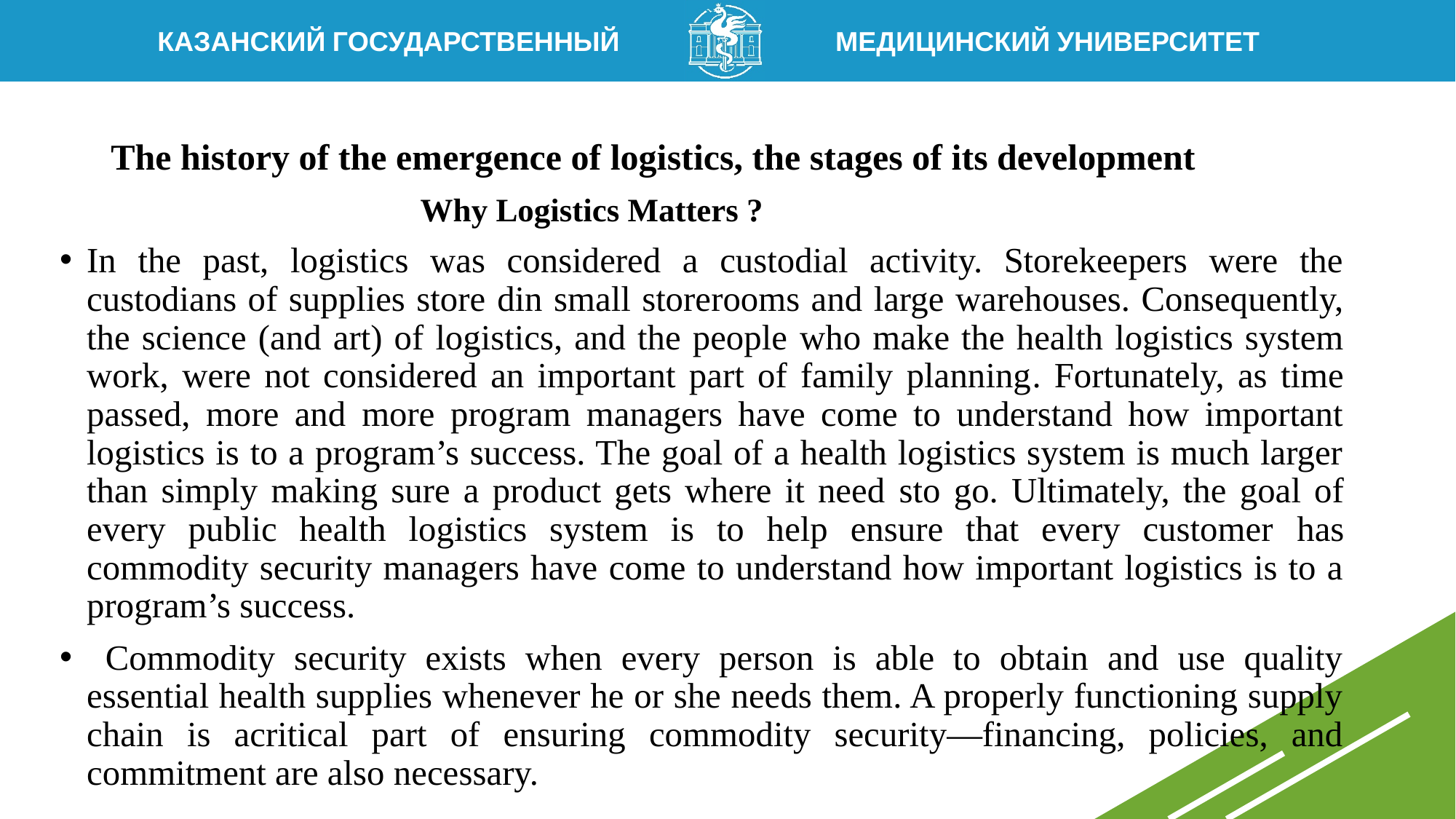

# The history of the emergence of logistics, the stages of its development
                                            Why Logistics Matters ?
In the past, logistics was considered a custodial activity. Storekeepers were the custodians of supplies store din small storerooms and large warehouses. Consequently, the science (and art) of logistics, and the people who make the health logistics system work, were not considered an important part of family planning. Fortunately, as time passed, more and more program managers have come to understand how important logistics is to a program’s success. The goal of a health logistics system is much larger than simply making sure a product gets where it need sto go. Ultimately, the goal of every public health logistics system is to help ensure that every customer has commodity security managers have come to understand how important logistics is to a program’s success.
 Commodity security exists when every person is able to obtain and use quality essential health supplies whenever he or she needs them. A properly functioning supply chain is acritical part of ensuring commodity security—financing, policies, and commitment are also necessary.